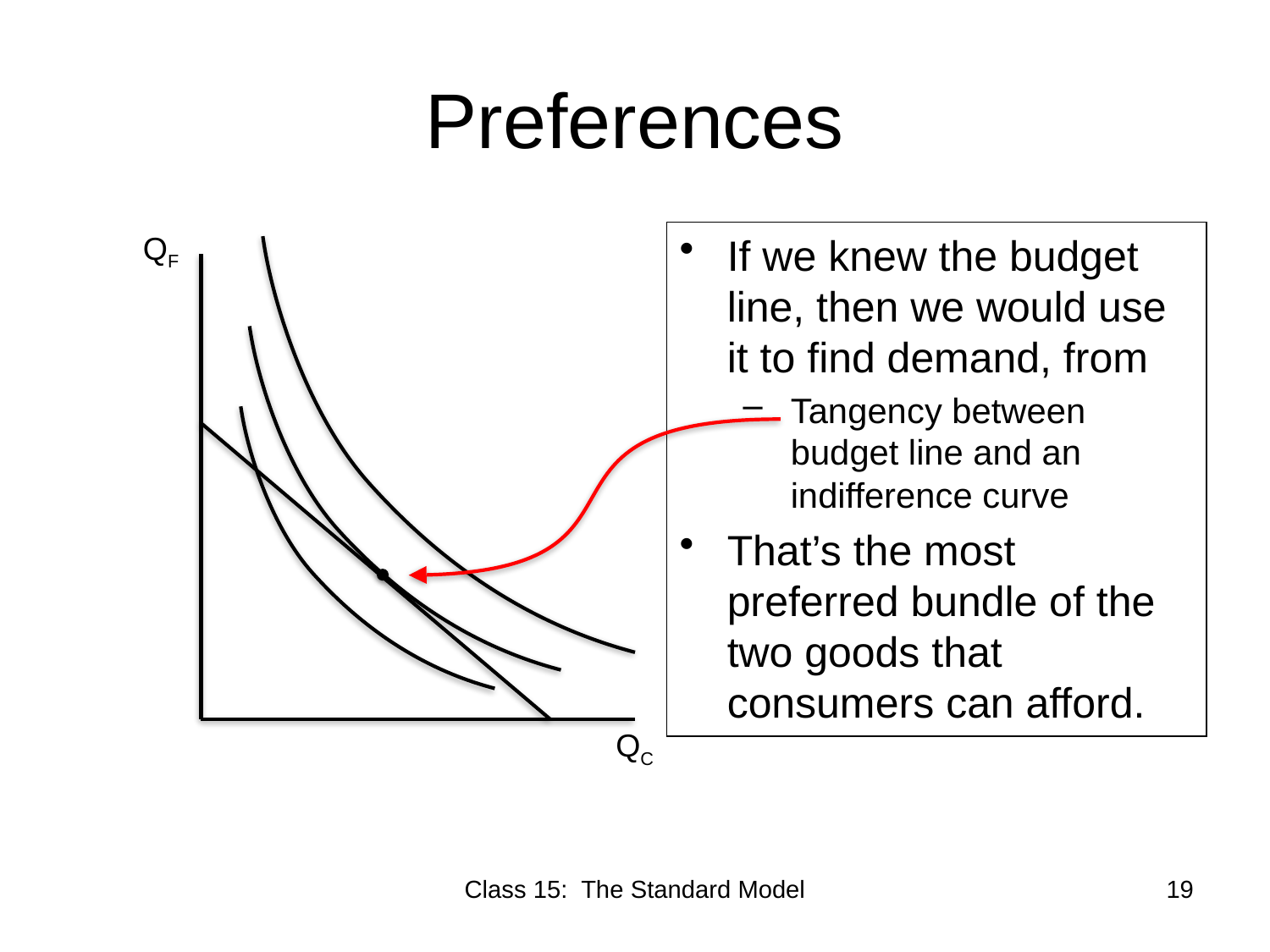

# Preferences
QF

If we knew the budget line, then we would use it to find demand, from
Tangency between budget line and an indifference curve
That’s the most preferred bundle of the two goods that consumers can afford.

QC

Class 15:  The Standard Model
19